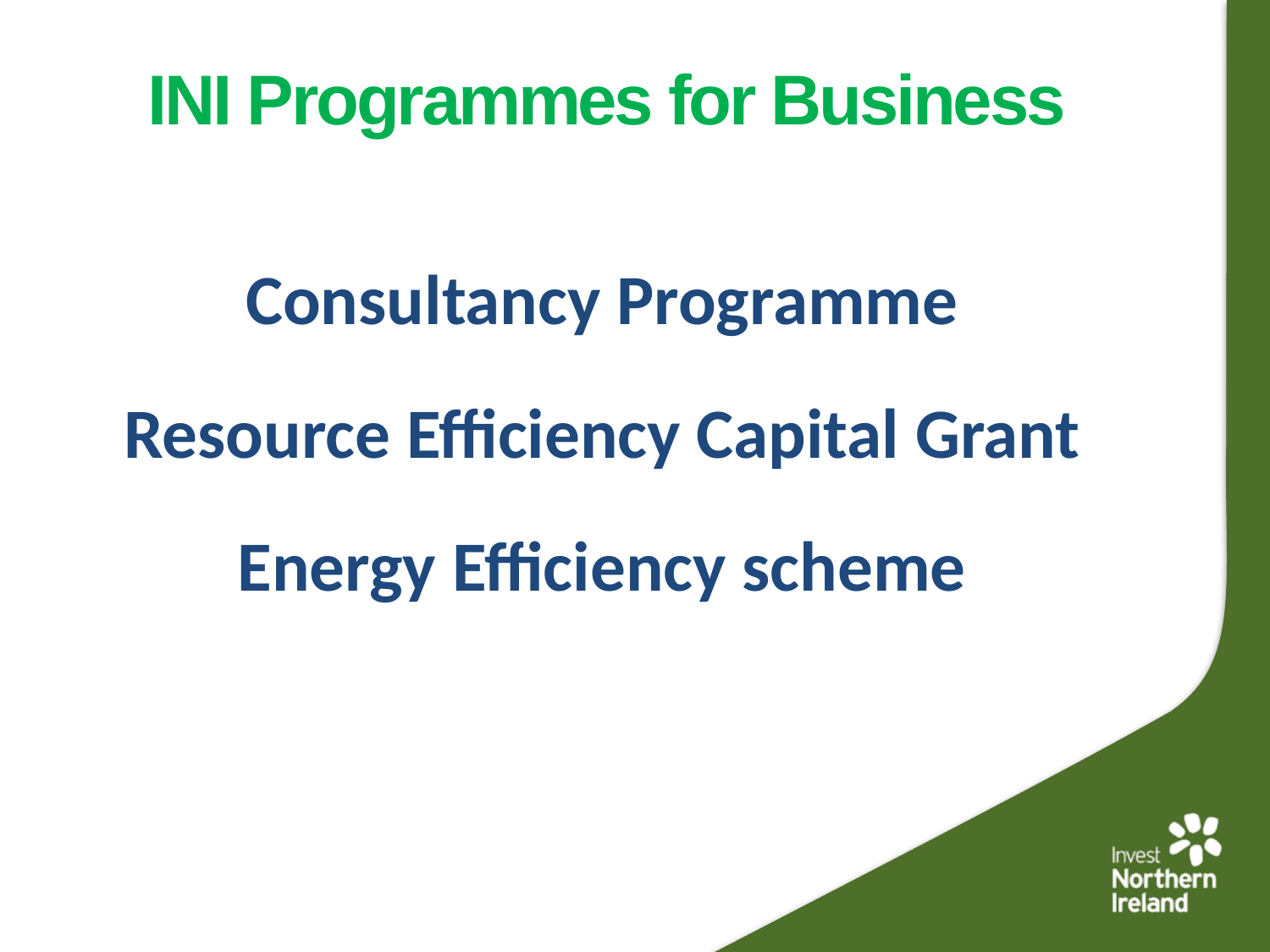

INI Programmes for Business
Consultancy Programme

Resource Efficiency Capital Grant

Energy Efficiency scheme